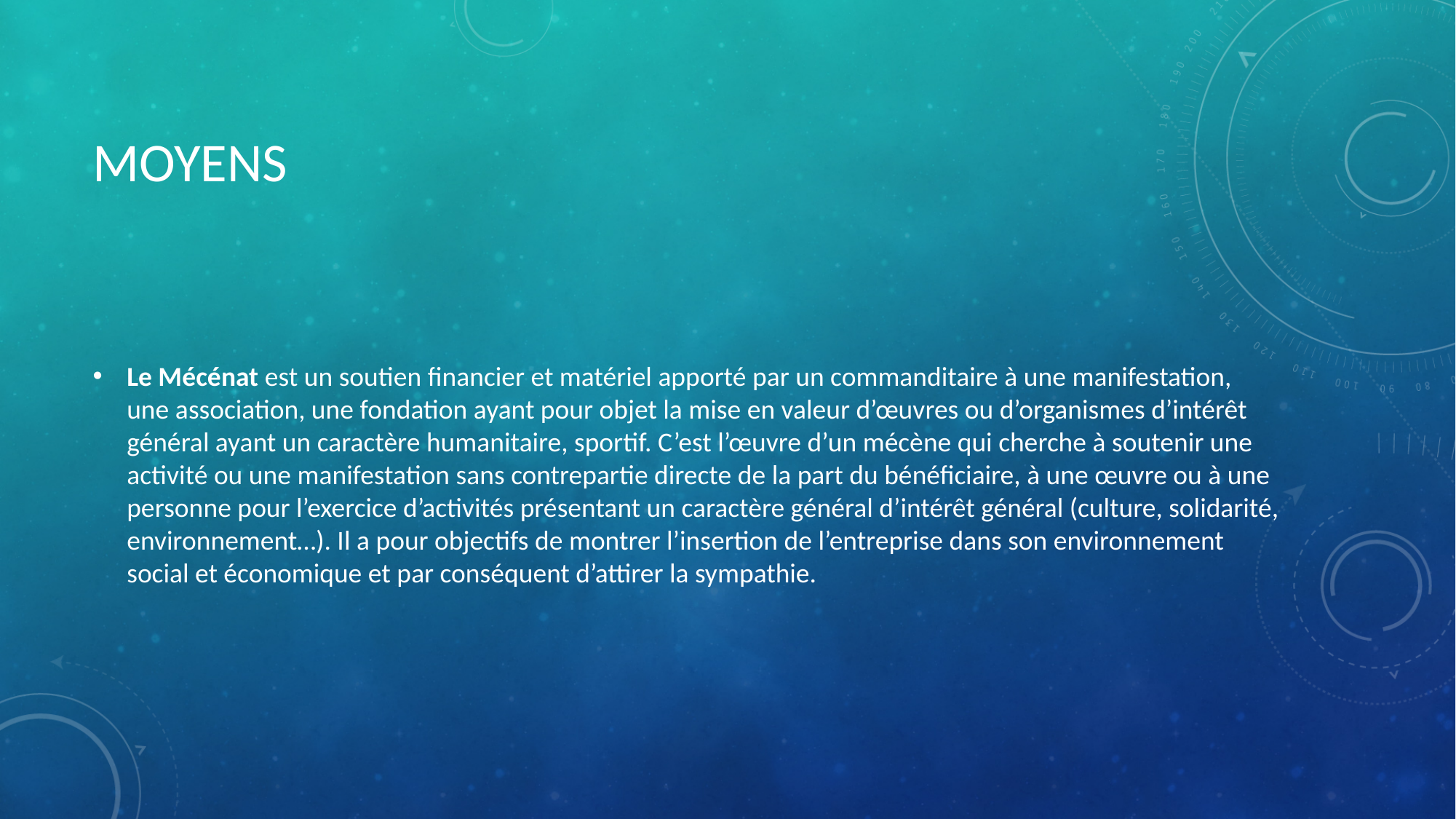

# Moyens
Le Mécénat est un soutien financier et matériel apporté par un commanditaire à une manifestation, une association, une fondation ayant pour objet la mise en valeur d’œuvres ou d’organismes d’intérêt général ayant un caractère humanitaire, sportif. C’est l’œuvre d’un mécène qui cherche à soutenir une activité ou une manifestation sans contrepartie directe de la part du bénéficiaire, à une œuvre ou à une personne pour l’exercice d’activités présentant un caractère général d’intérêt général (culture, solidarité, environnement…). Il a pour objectifs de montrer l’insertion de l’entreprise dans son environnement social et économique et par conséquent d’attirer la sympathie.